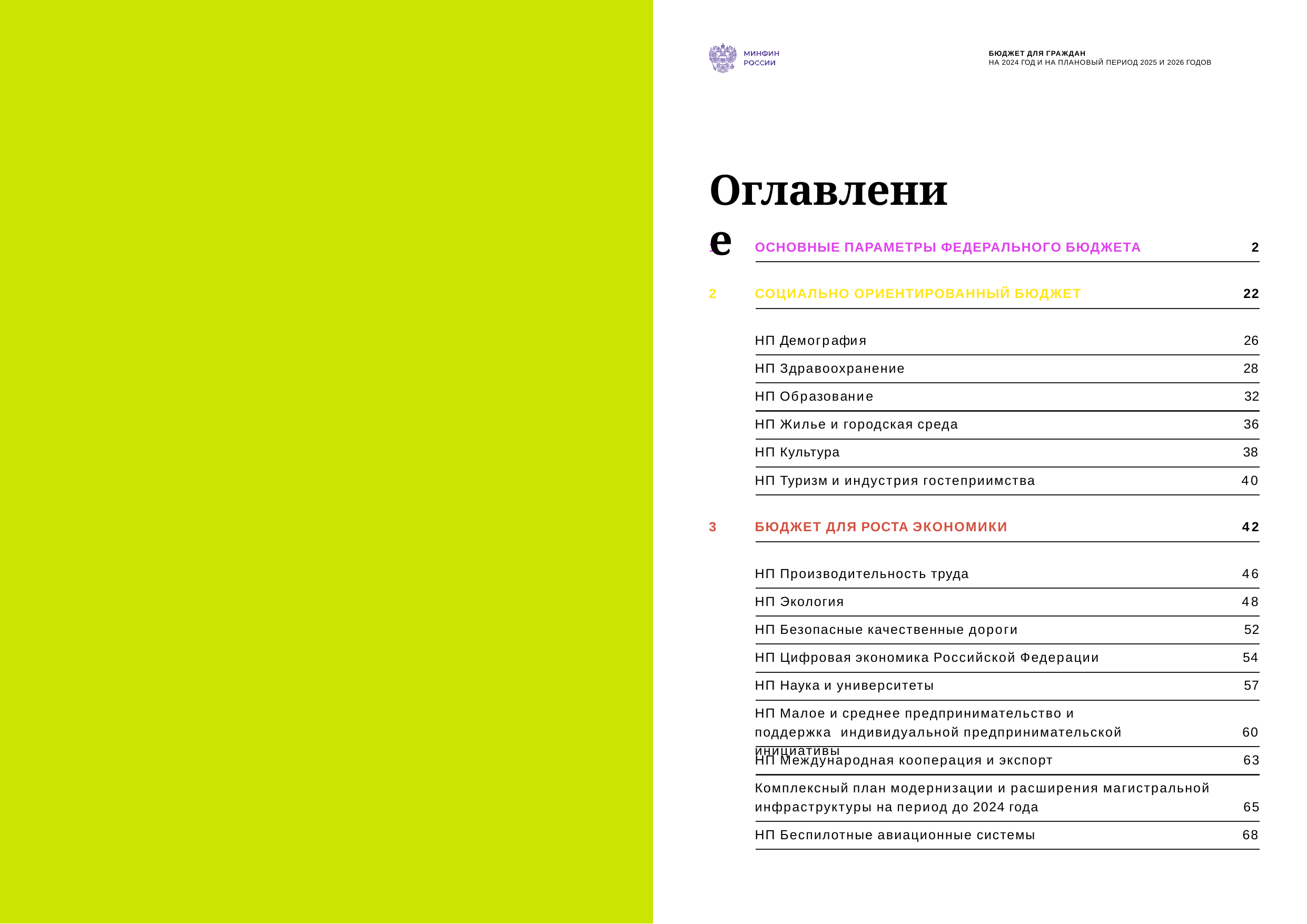

БЮДЖЕТ ДЛЯ ГРАЖДАН
НА 2024 ГОД И НА ПЛАНОВЫЙ ПЕРИОД 2025 И 2026 ГОДОВ

# Оглавление
1
ОСНОВНЫЕ ПАРАМЕТРЫ ФЕДЕРАЛЬНОГО БЮДЖЕТА
2

2
СОЦИАЛЬНО ОРИЕНТИРОВАННЫЙ БЮДЖЕТ
22

НП Демография
26

НП Здравоохранение
28

НП Образование
32

НП Жилье и городская среда
36

НП Культура
38

НП Туризм и индустрия гостеприимства
40

3
БЮДЖЕТ ДЛЯ РОСТА ЭКОНОМИКИ
42

НП Производительность труда
46

НП Экология
48

НП Безопасные качественные дороги
52

НП Цифровая экономика Российской Федерации
54

НП Наука и университеты
57

НП Малое и среднее предпринимательство и поддержка  индивидуальной предпринимательской инициативы
60

НП Международная кооперация и экспорт
63

Комплексный план модернизации и расширения магистральной  инфраструктуры на период до 2024 года
65

НП Беспилотные авиационные системы
68